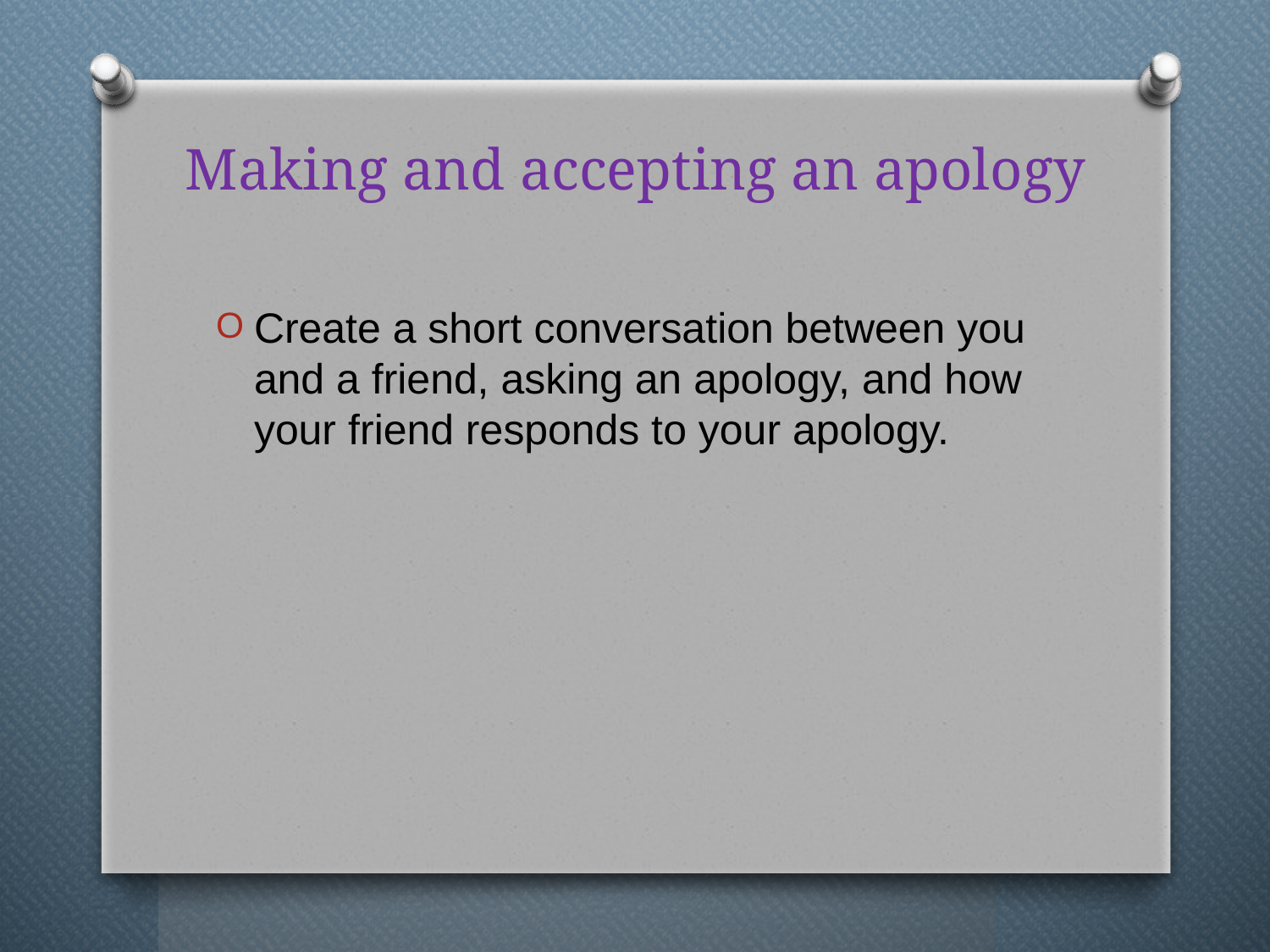

# Making and accepting an apology
Create a short conversation between you and a friend, asking an apology, and how your friend responds to your apology.